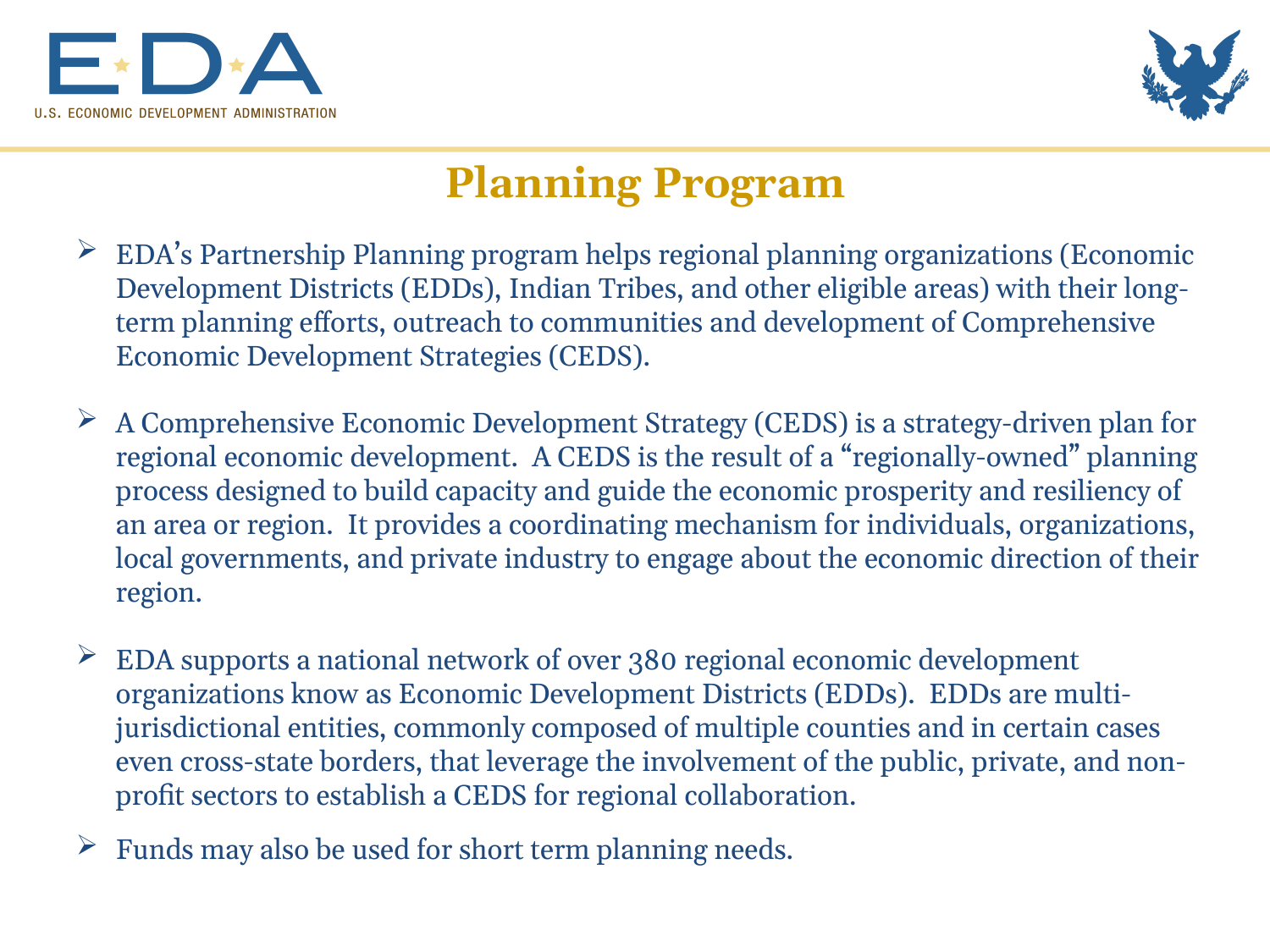

Planning Program

EDA’s Partnership Planning program helps regional planning organizations (Economic Development Districts (EDDs), Indian Tribes, and other eligible areas) with their long-term planning efforts, outreach to communities and development of Comprehensive Economic Development Strategies (CEDS).

A Comprehensive Economic Development Strategy (CEDS) is a strategy-driven plan for regional economic development.  A CEDS is the result of a “regionally-owned” planning process designed to build capacity and guide the economic prosperity and resiliency of an area or region.  It provides a coordinating mechanism for individuals, organizations, local governments, and private industry to engage about the economic direction of their region.

EDA supports a national network of over 380 regional economic development organizations know as Economic Development Districts (EDDs).  EDDs are multi-jurisdictional entities, commonly composed of multiple counties and in certain cases even cross-state borders, that leverage the involvement of the public, private, and non-profit sectors to establish a CEDS for regional collaboration.
Funds may also be used for short term planning needs.